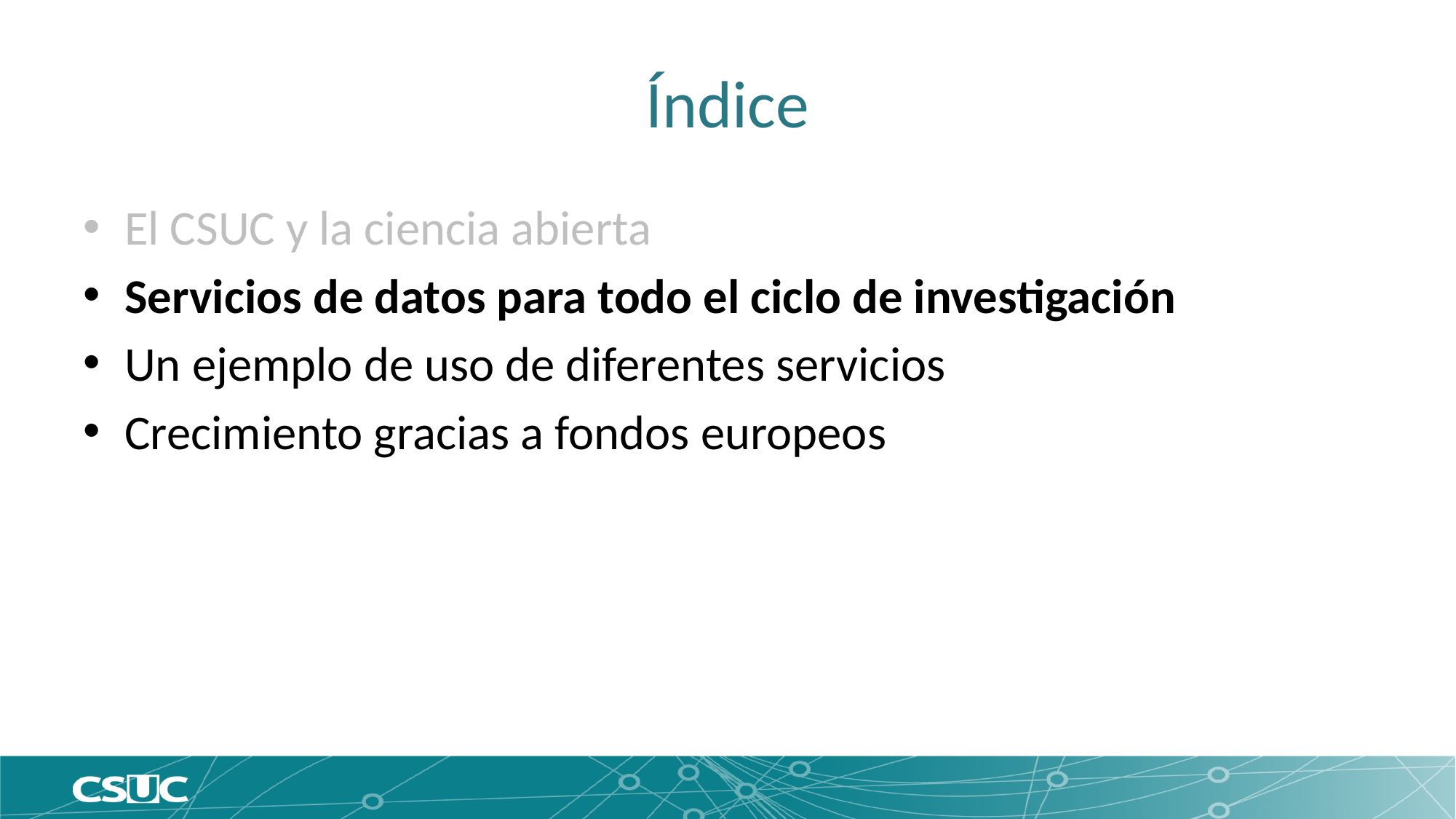

# Índice
El CSUC y la ciencia abierta
Servicios de datos para todo el ciclo de investigación
Un ejemplo de uso de diferentes servicios
Crecimiento gracias a fondos europeos